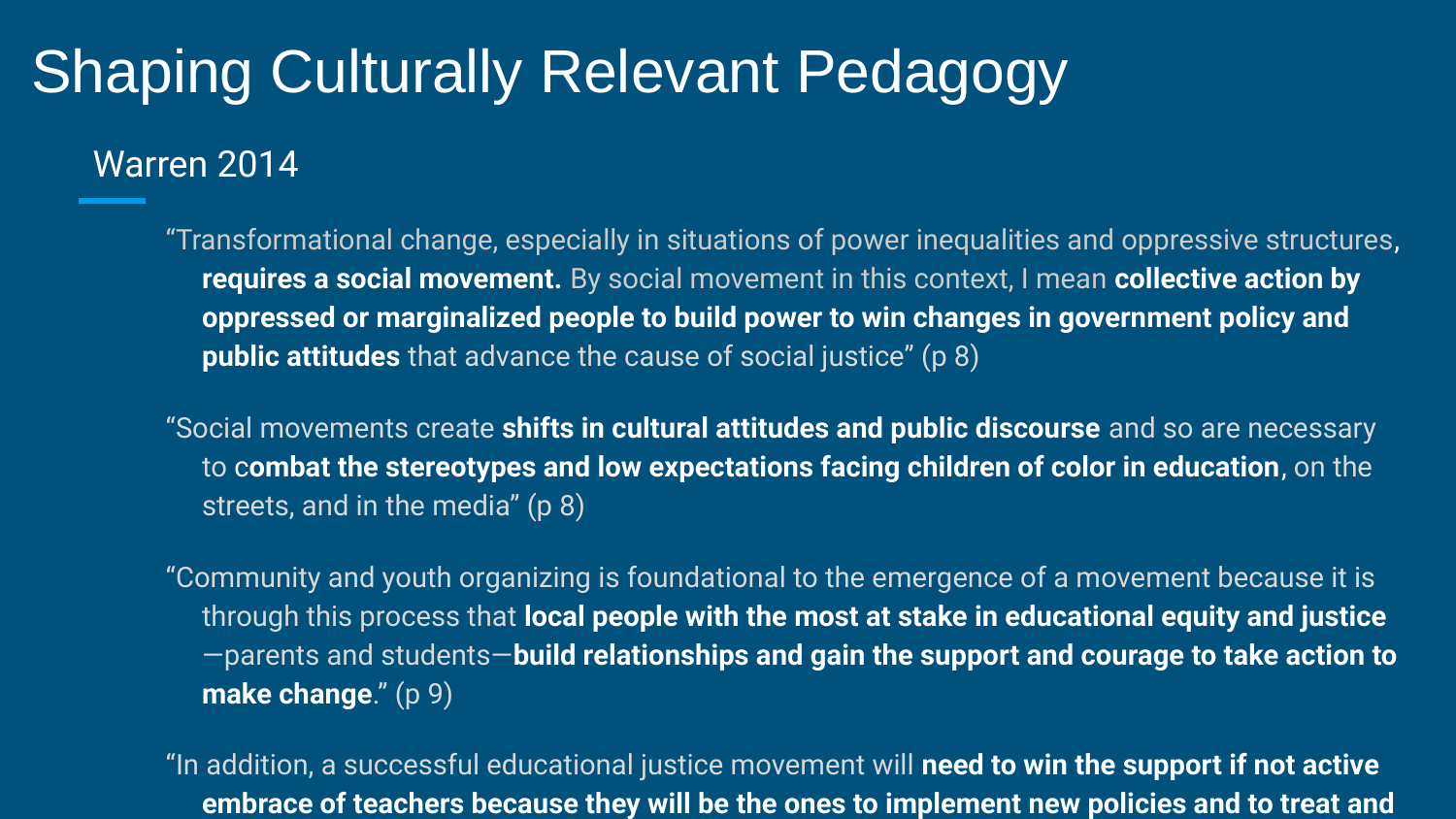

# Shaping Culturally Relevant Pedagogy
Warren 2014
“Transformational change, especially in situations of power inequalities and oppressive structures, requires a social movement. By social movement in this context, I mean collective action by oppressed or marginalized people to build power to win changes in government policy and public attitudes that advance the cause of social justice” (p 8)
“Social movements create shifts in cultural attitudes and public discourse and so are necessary to combat the stereotypes and low expectations facing children of color in education, on the streets, and in the media” (p 8)
“Community and youth organizing is foundational to the emergence of a movement because it is through this process that local people with the most at stake in educational equity and justice—parents and students—build relationships and gain the support and courage to take action to make change.” (p 9)
“In addition, a successful educational justice movement will need to win the support if not active embrace of teachers because they will be the ones to implement new policies and to treat and teach low-income students of color in more equitable, effective, and empowering ways.” (p 10)